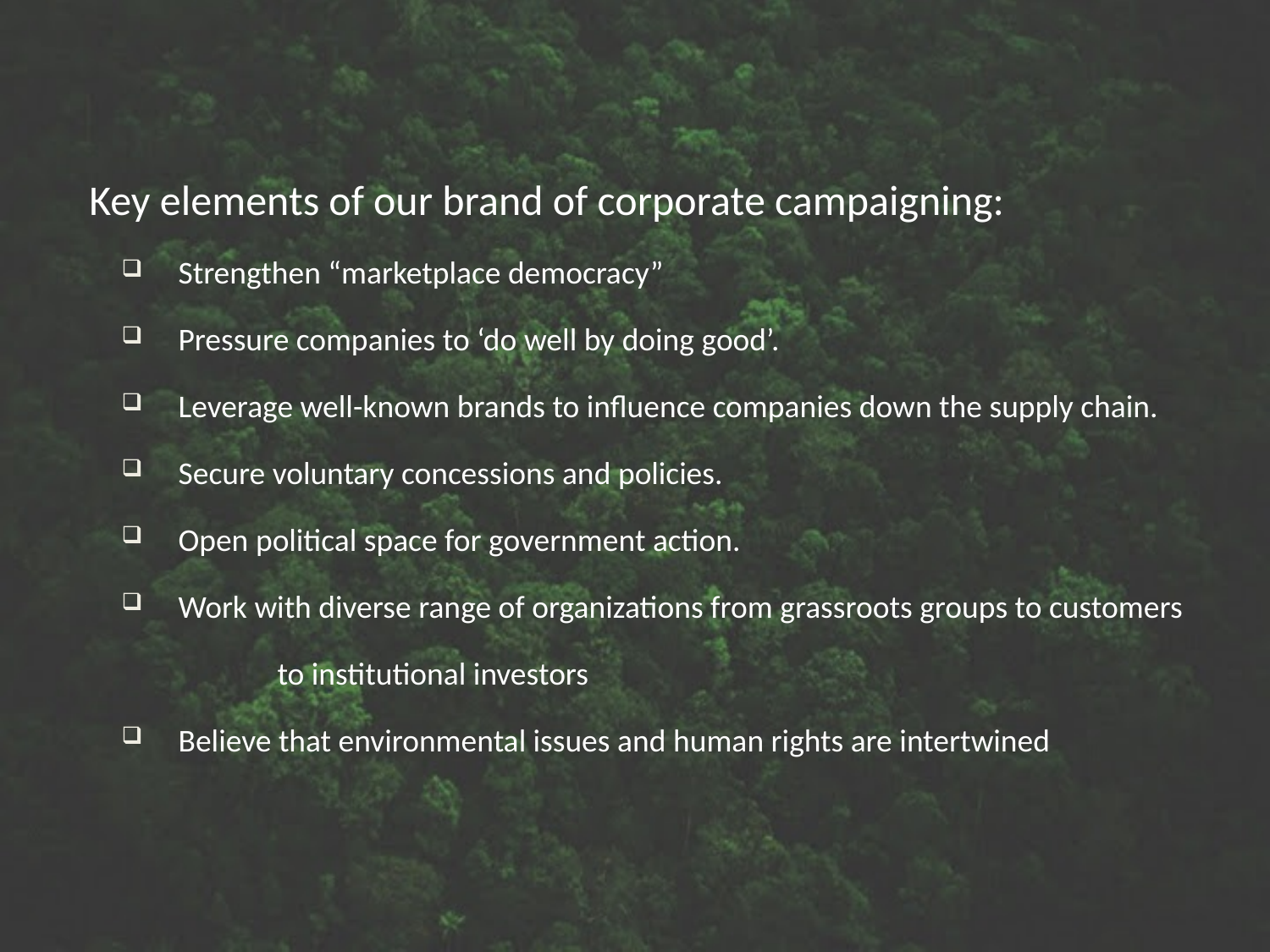

Key elements of our brand of corporate campaigning:
Strengthen “marketplace democracy”
Pressure companies to ‘do well by doing good’.
Leverage well-known brands to influence companies down the supply chain.
Secure voluntary concessions and policies.
Open political space for government action.
Work with diverse range of organizations from grassroots groups to customers
	    to institutional investors
Believe that environmental issues and human rights are intertwined